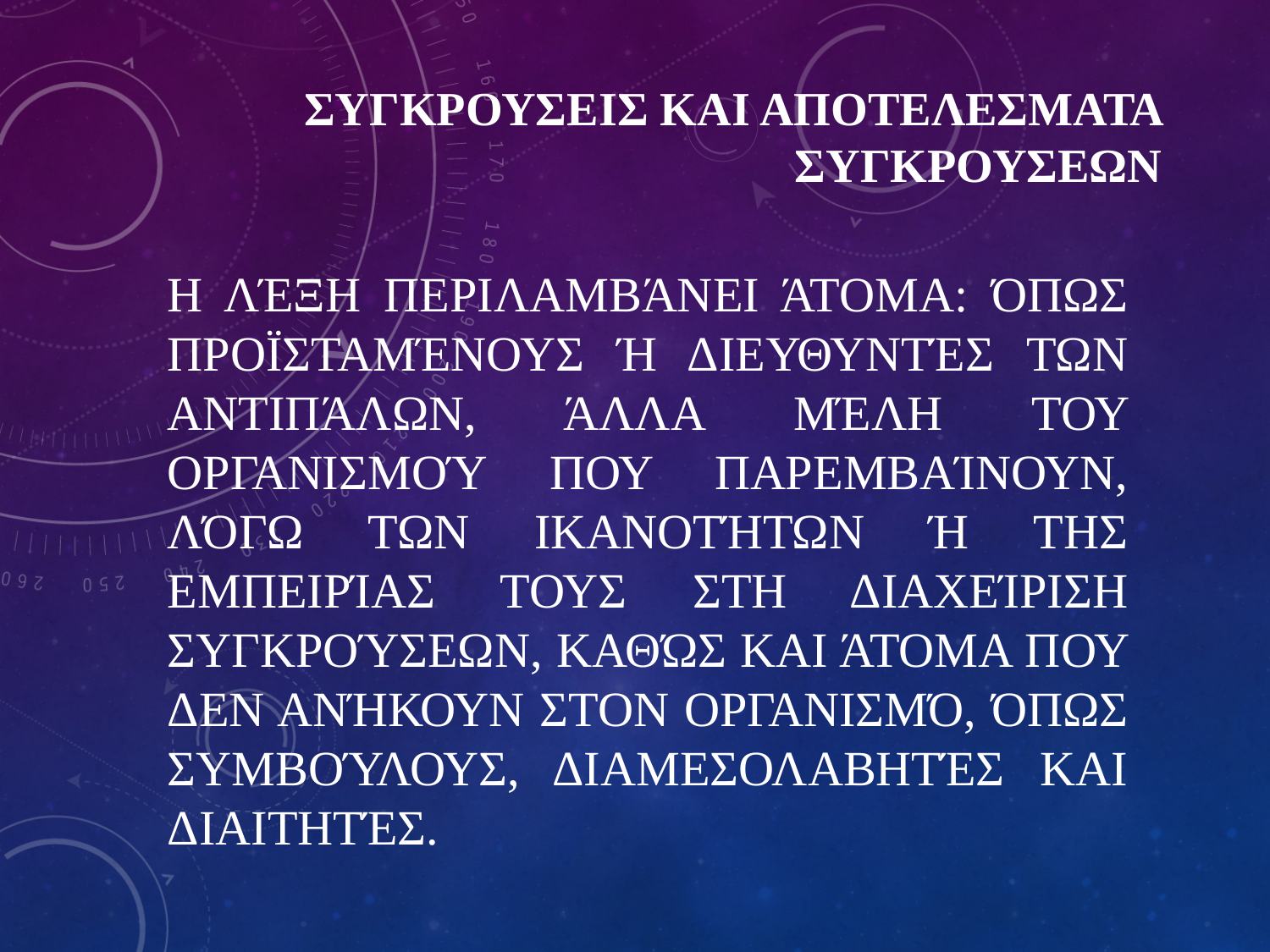

# ΣΥΓΚΡΟΥΣΕΙΣ ΚΑΙ ΑΠΟΤΕΛΕΣΜΑΤΑ ΣΥΓΚΡΟΥΣΕΩΝ
Η λέξη περιλαμβάνει άτομα: όπως προϊσταμένους ή διευθυντές των αντιπάλων, άλλα μέλη του οργανισμού που παρεμβαίνουν, λόγω των ικανοτήτων ή της εμπειρίας τους στη Διαχείριση συγκρούσεων, καθώς και άτομα που δεν ανήκουν στον οργανισμό, όπως συμβούλους, διαμεσολαβητές και διαιτητές.